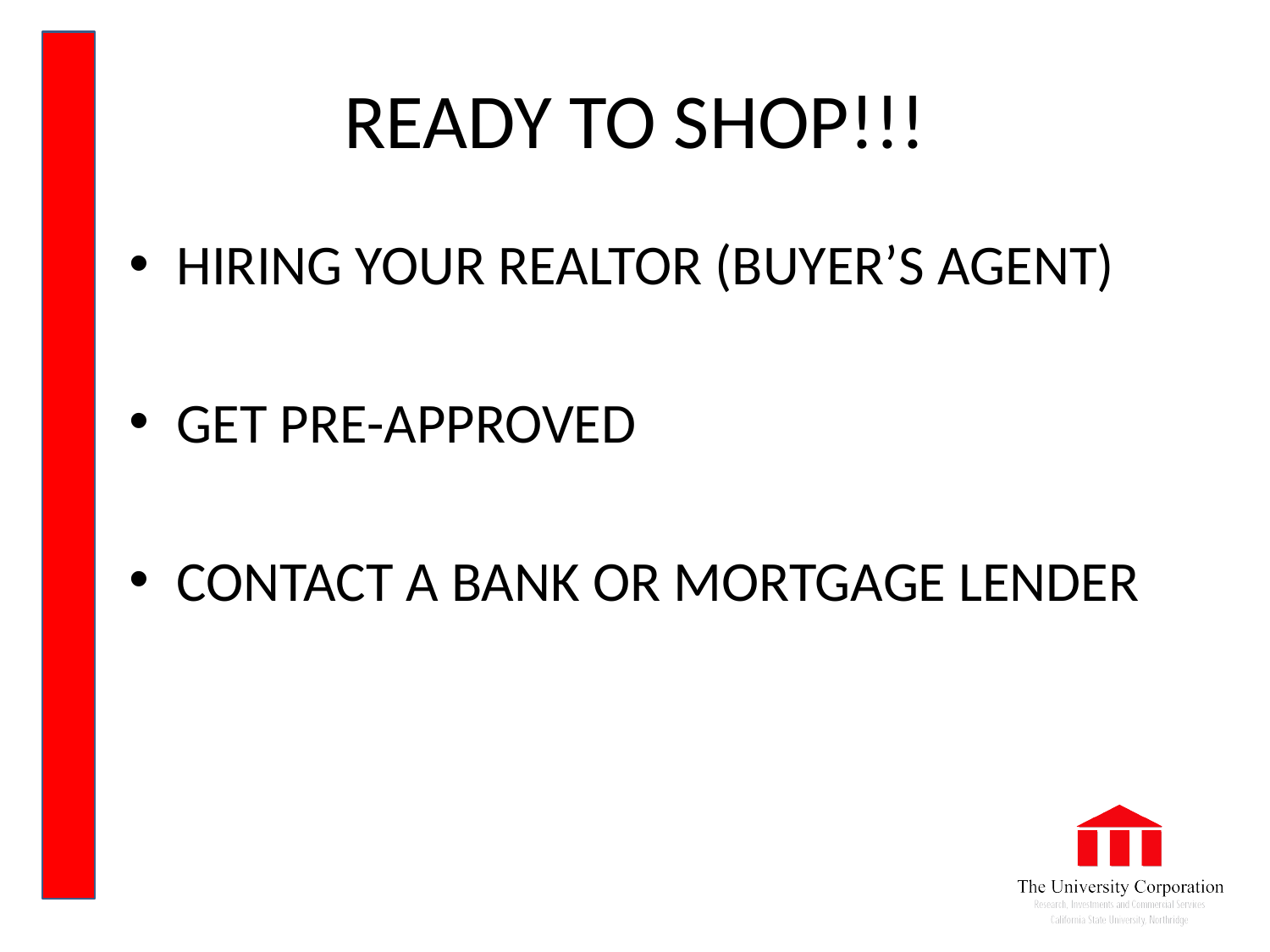

# READY TO SHOP!!!
HIRING YOUR REALTOR (BUYER’S AGENT)

GET PRE-APPROVED

CONTACT A BANK OR MORTGAGE LENDER